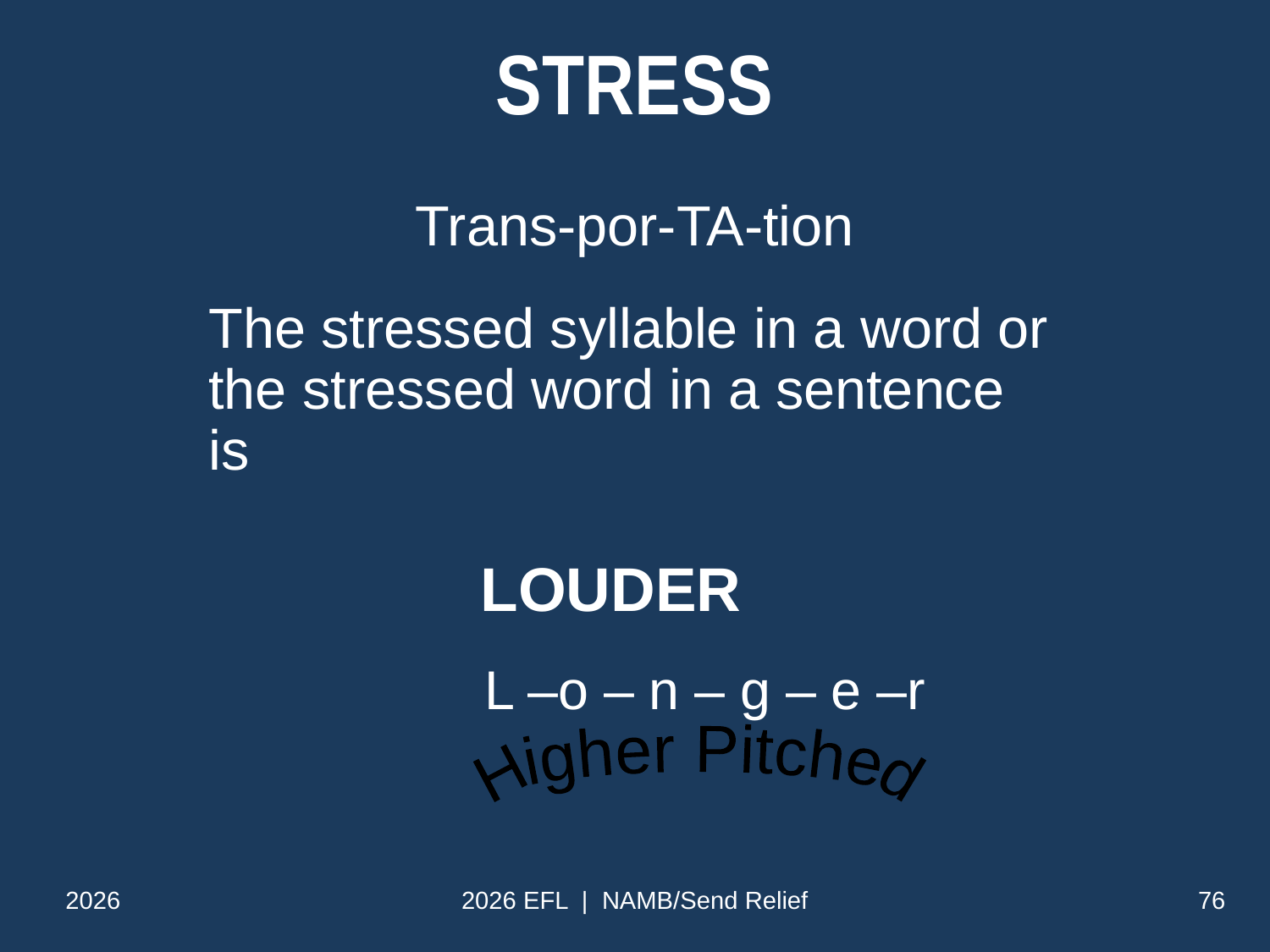

# STRESS
Trans-por-TA-tion
The stressed syllable in a word or the stressed word in a sentence is

LOUDER

	 L –o – n – g – e –r

Higher Pitched
2026
2026 EFL  |  NAMB/Send Relief
76